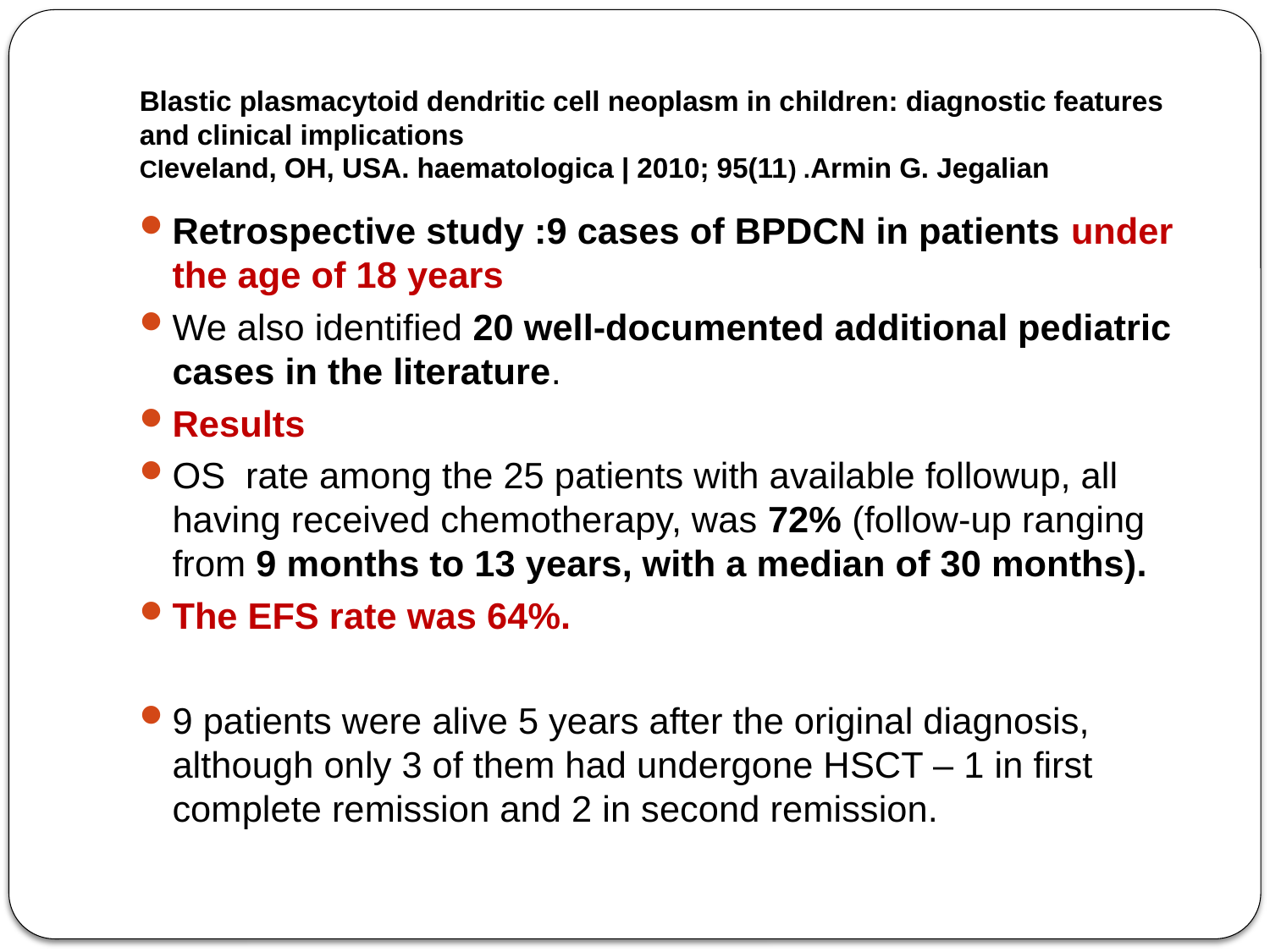

# Blastic plasmacytoid dendritic cell neoplasm in children: diagnostic features and clinical implications Cleveland, OH, USA. haematologica | 2010; 95(11) .Armin G. Jegalian
Retrospective study :9 cases of BPDCN in patients under the age of 18 years
We also identified 20 well-documented additional pediatric cases in the literature.
Results
OS  rate among the 25 patients with available followup, all having received chemotherapy, was 72% (follow-up ranging from 9 months to 13 years, with a median of 30 months).
The EFS rate was 64%.

9 patients were alive 5 years after the original diagnosis, although only 3 of them had undergone HSCT – 1 in first complete remission and 2 in second remission.